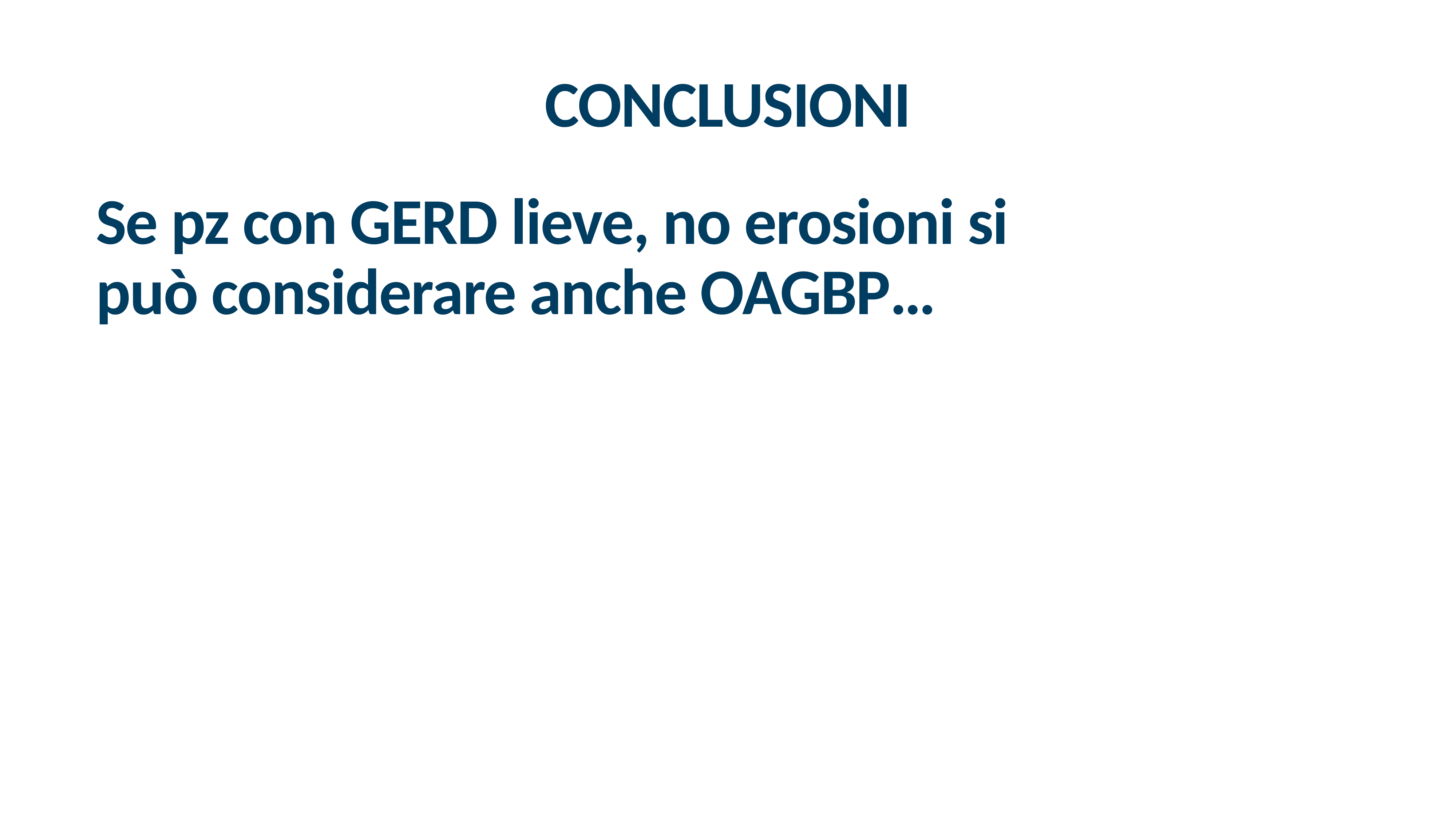

CONCLUSIONI
Se pz con GERD lieve, no erosioni si può considerare anche OAGBP…